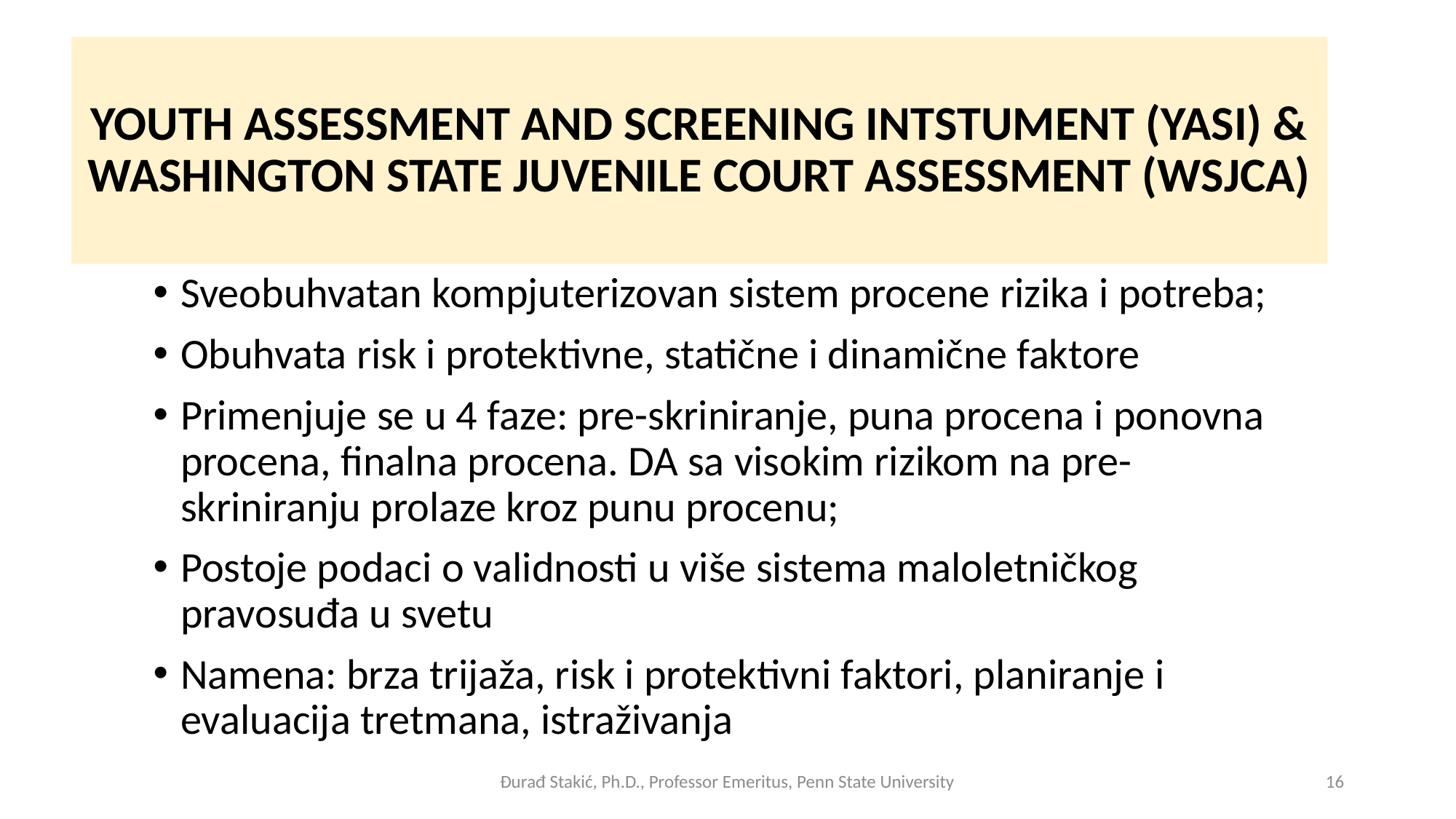

# YOUTH ASSESSMENT AND SCREENING INTSTUMENT (YASI) & WASHINGTON STATE JUVENILE COURT ASSESSMENT (WSJCA)
Sveobuhvatan kompjuterizovan sistem procene rizika i potreba;
Obuhvata risk i protektivne, statične i dinamične faktore
Primenjuje se u 4 faze: pre-skriniranje, puna procena i ponovna procena, finalna procena. DA sa visokim rizikom na pre-skriniranju prolaze kroz punu procenu;
Postoje podaci o validnosti u više sistema maloletničkog pravosuđa u svetu
Namena: brza trijaža, risk i protektivni faktori, planiranje i evaluacija tretmana, istraživanja
Đurađ Stakić, Ph.D., Professor Emeritus, Penn State University
16